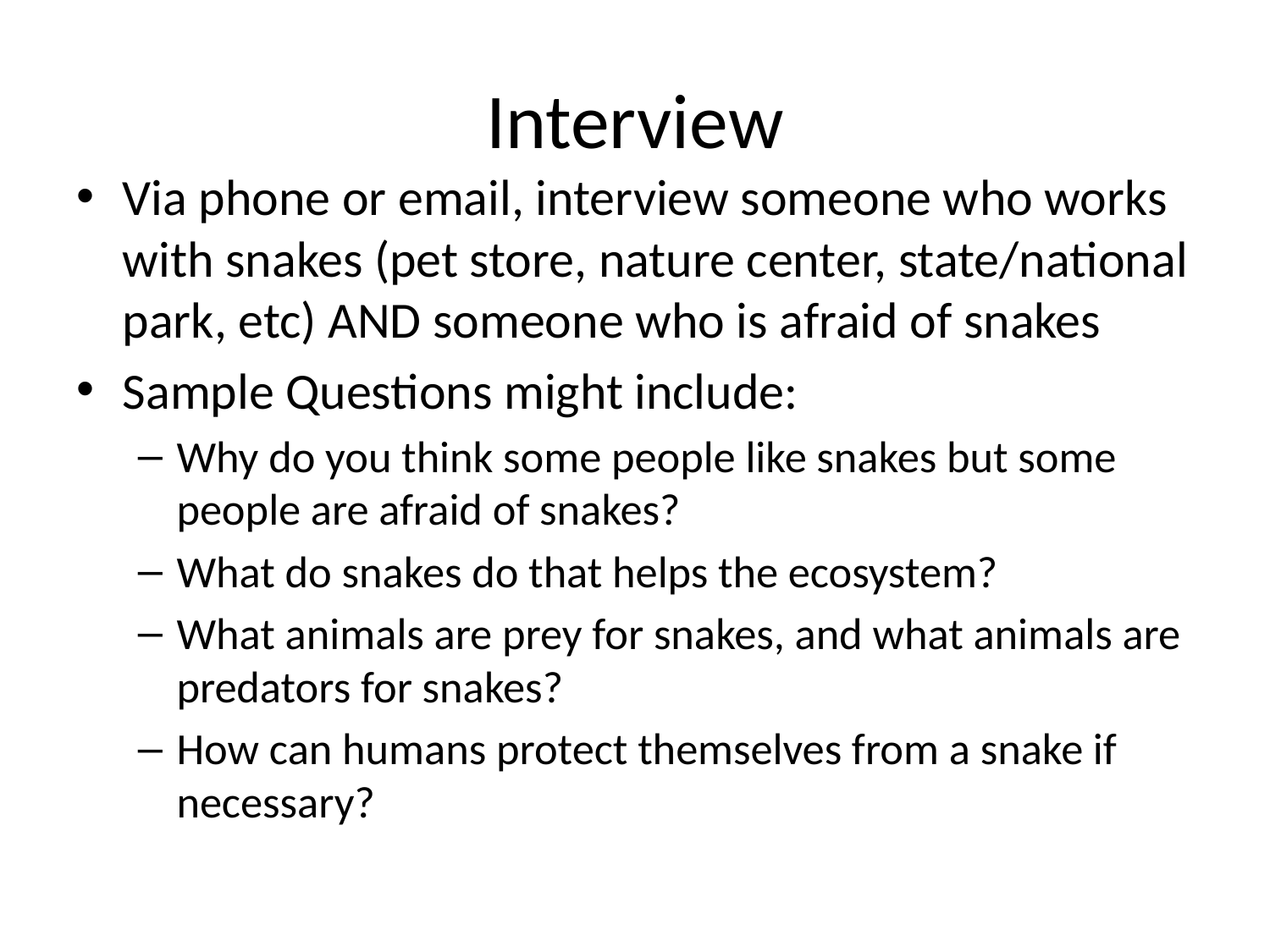

# Interview
Via phone or email, interview someone who works with snakes (pet store, nature center, state/national park, etc) AND someone who is afraid of snakes
Sample Questions might include:
Why do you think some people like snakes but some people are afraid of snakes?
What do snakes do that helps the ecosystem?
What animals are prey for snakes, and what animals are predators for snakes?
How can humans protect themselves from a snake if necessary?